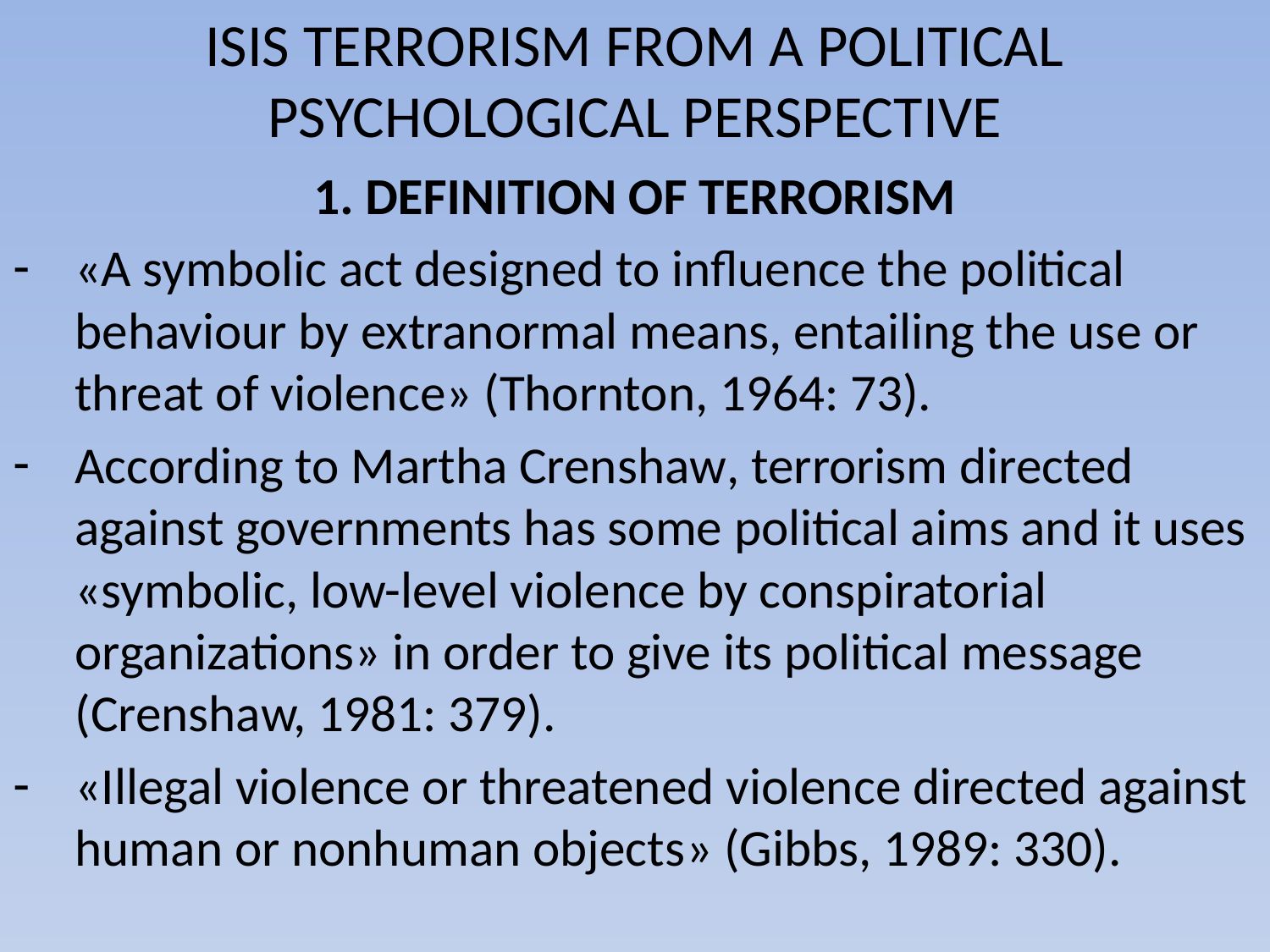

# ISIS TERRORISM FROM A POLITICAL PSYCHOLOGICAL PERSPECTIVE
1. DEFINITION OF TERRORISM
«A symbolic act designed to influence the political behaviour by extranormal means, entailing the use or threat of violence» (Thornton, 1964: 73).
According to Martha Crenshaw, terrorism directed against governments has some political aims and it uses «symbolic, low-level violence by conspiratorial organizations» in order to give its political message (Crenshaw, 1981: 379).
«Illegal violence or threatened violence directed against human or nonhuman objects» (Gibbs, 1989: 330).